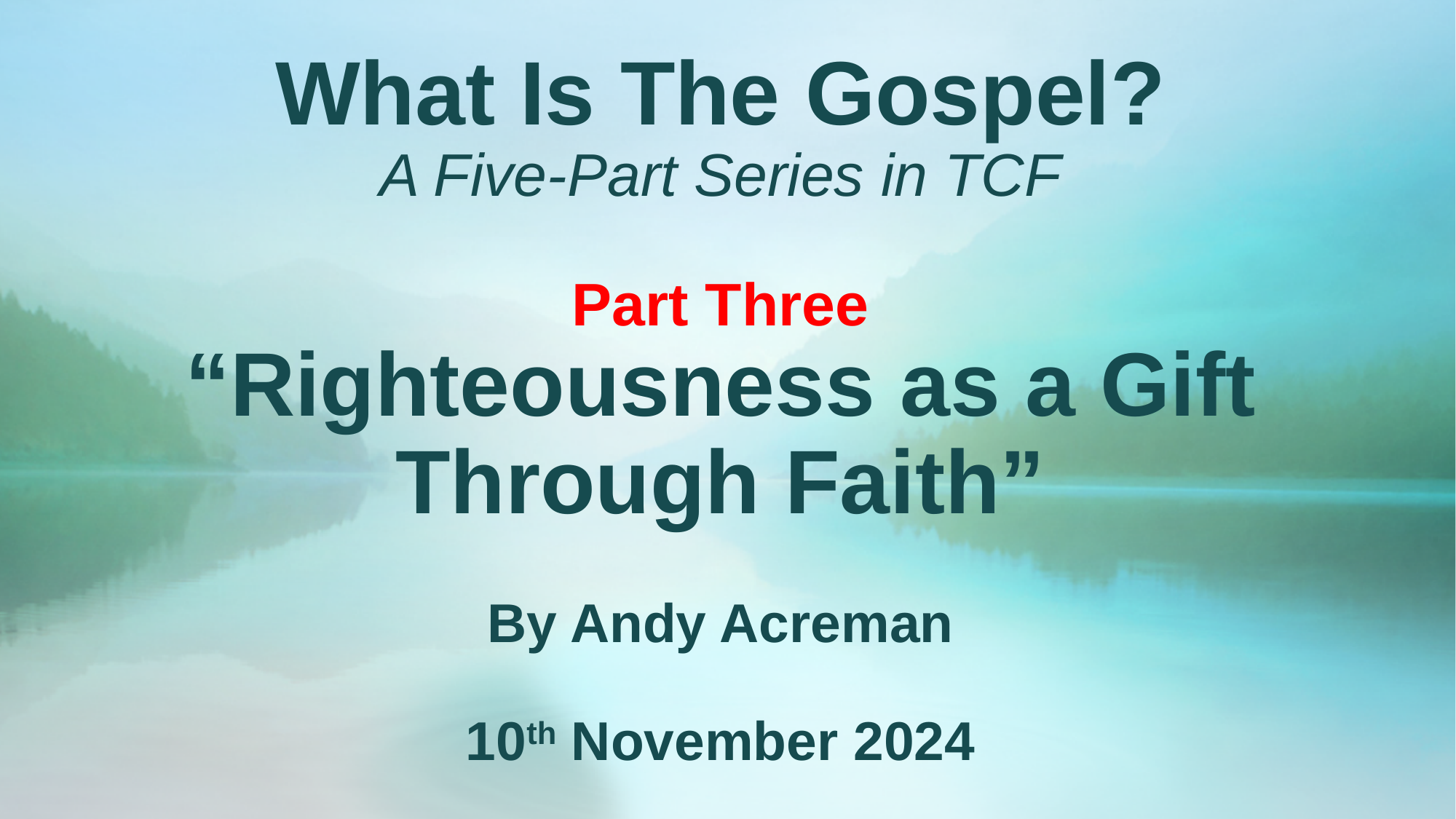

# What Is The Gospel? A Five-Part Series in TCF Part Three “Righteousness as a Gift Through Faith”
By Andy Acreman

10th November 2024